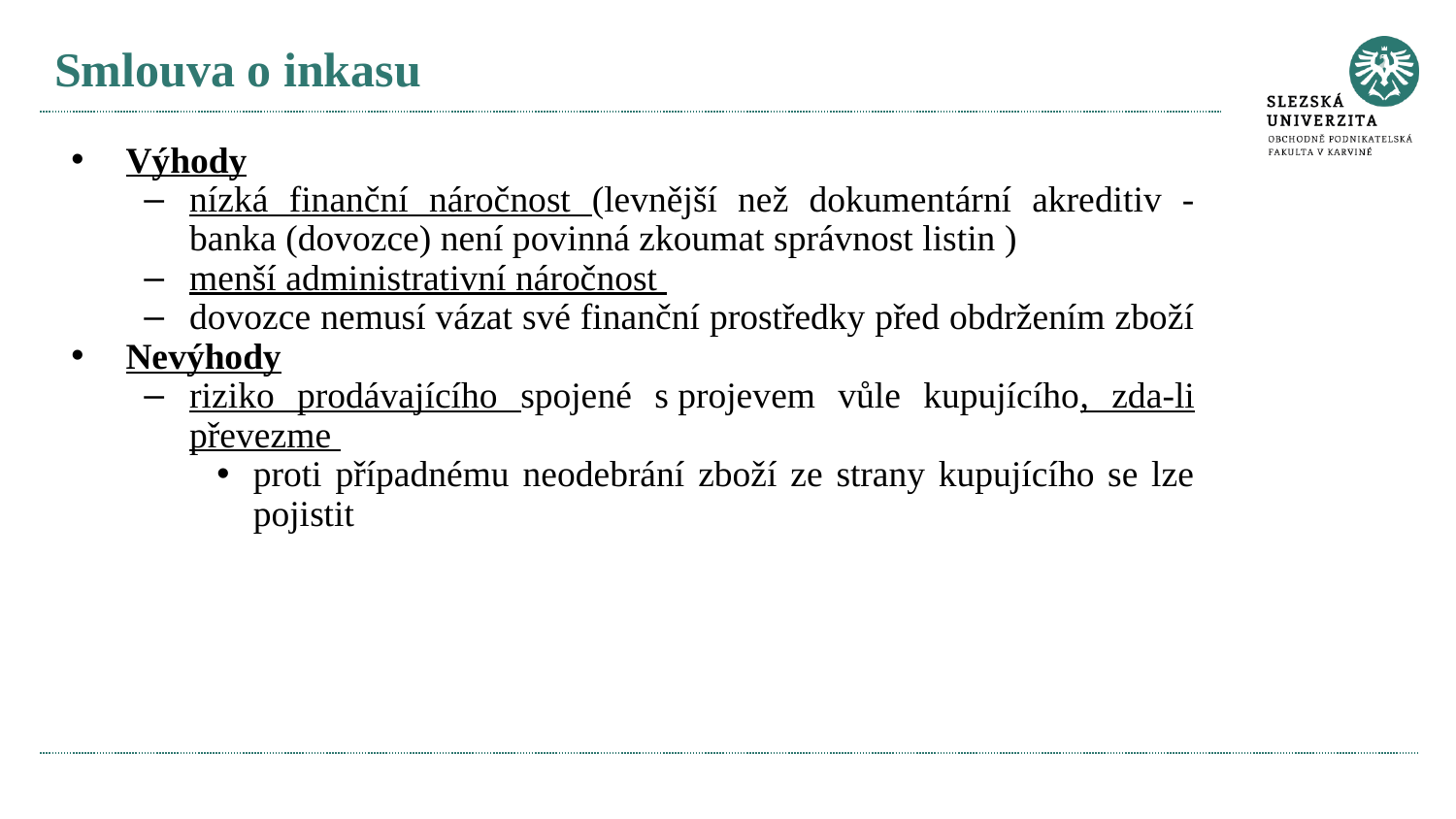

# Smlouva o inkasu
Výhody
nízká finanční náročnost (levnější než dokumentární akreditiv - banka (dovozce) není povinná zkoumat správnost listin )
menší administrativní náročnost
dovozce nemusí vázat své finanční prostředky před obdržením zboží
Nevýhody
riziko prodávajícího spojené s projevem vůle kupujícího, zda-li převezme
proti případnému neodebrání zboží ze strany kupujícího se lze pojistit